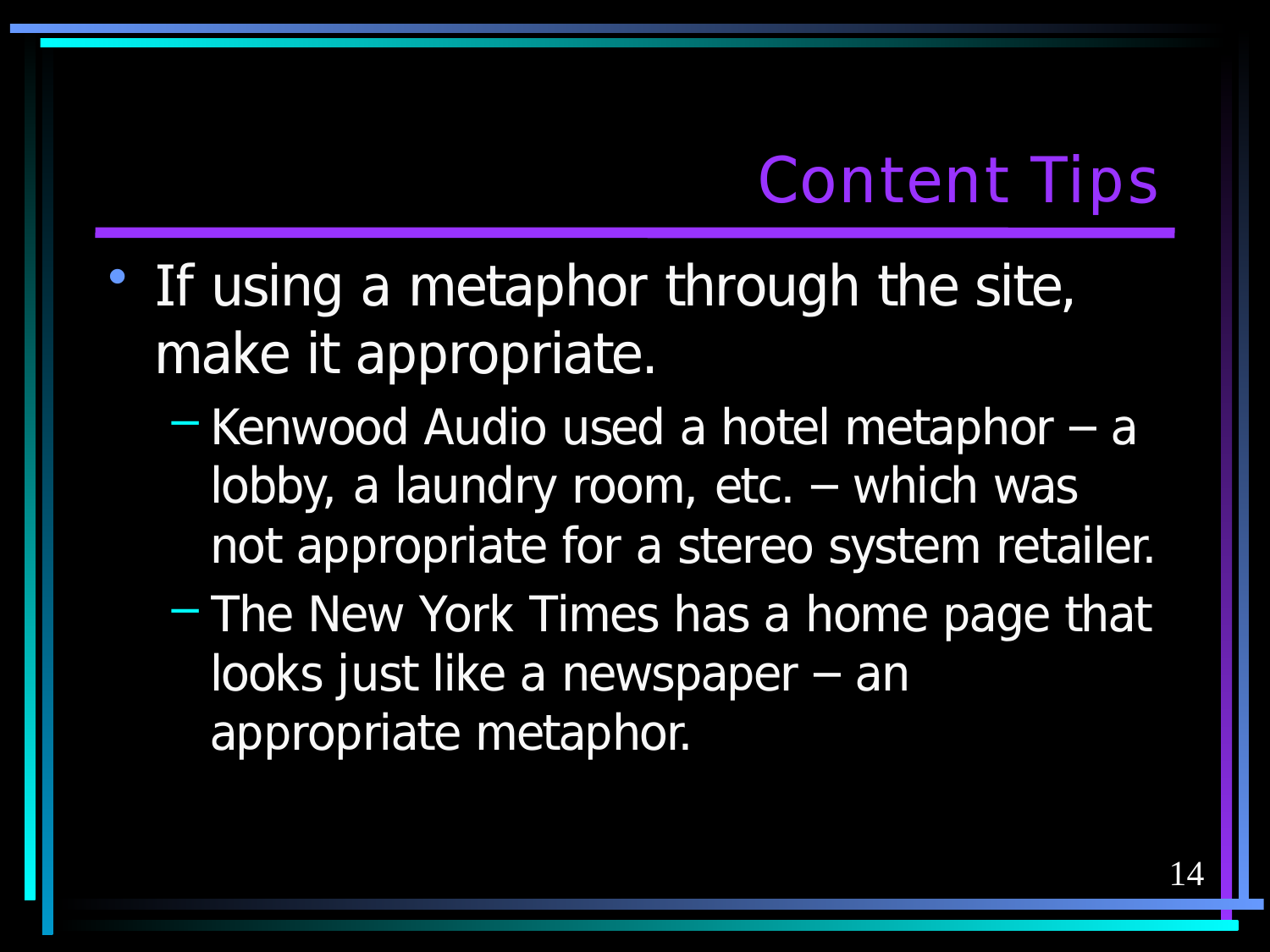

# Content Tips
If using a metaphor through the site, make it appropriate.
Kenwood Audio used a hotel metaphor – a lobby, a laundry room, etc. – which was not appropriate for a stereo system retailer.
The New York Times has a home page that looks just like a newspaper – an appropriate metaphor.
14